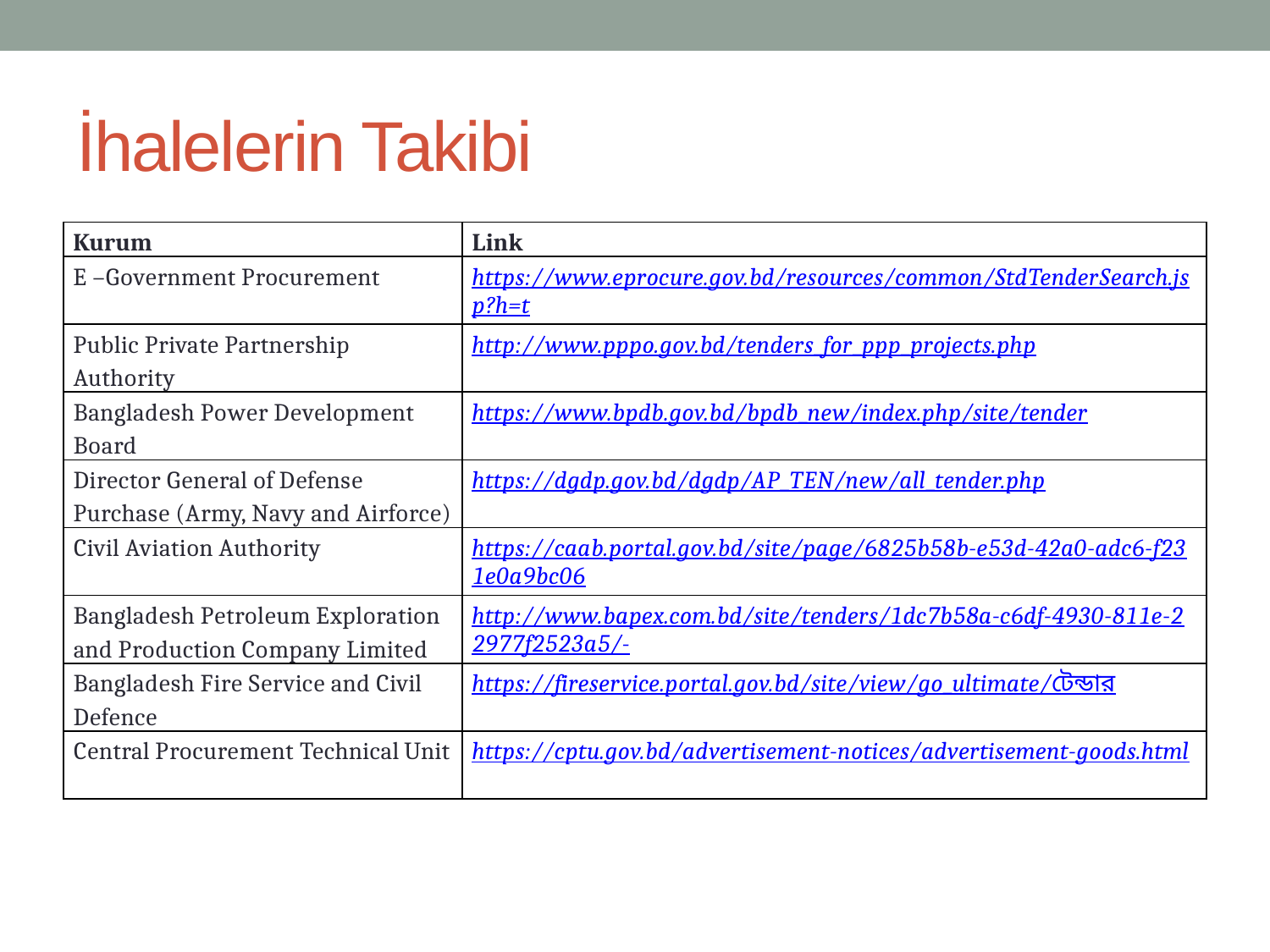

# İhalelerin Takibi
| Kurum | Link |
| --- | --- |
| E –Government Procurement | https://www.eprocure.gov.bd/resources/common/StdTenderSearch.jsp?h=t |
| Public Private Partnership Authority | http://www.pppo.gov.bd/tenders\_for\_ppp\_projects.php |
| Bangladesh Power Development Board | https://www.bpdb.gov.bd/bpdb\_new/index.php/site/tender |
| Director General of Defense Purchase (Army, Navy and Airforce) | https://dgdp.gov.bd/dgdp/AP\_TEN/new/all\_tender.php |
| Civil Aviation Authority | https://caab.portal.gov.bd/site/page/6825b58b-e53d-42a0-adc6-f231e0a9bc06 |
| Bangladesh Petroleum Exploration and Production Company Limited | http://www.bapex.com.bd/site/tenders/1dc7b58a-c6df-4930-811e-22977f2523a5/- |
| Bangladesh Fire Service and Civil Defence | https://fireservice.portal.gov.bd/site/view/go\_ultimate/টেন্ডার |
| Central Procurement Technical Unit | https://cptu.gov.bd/advertisement-notices/advertisement-goods.html |